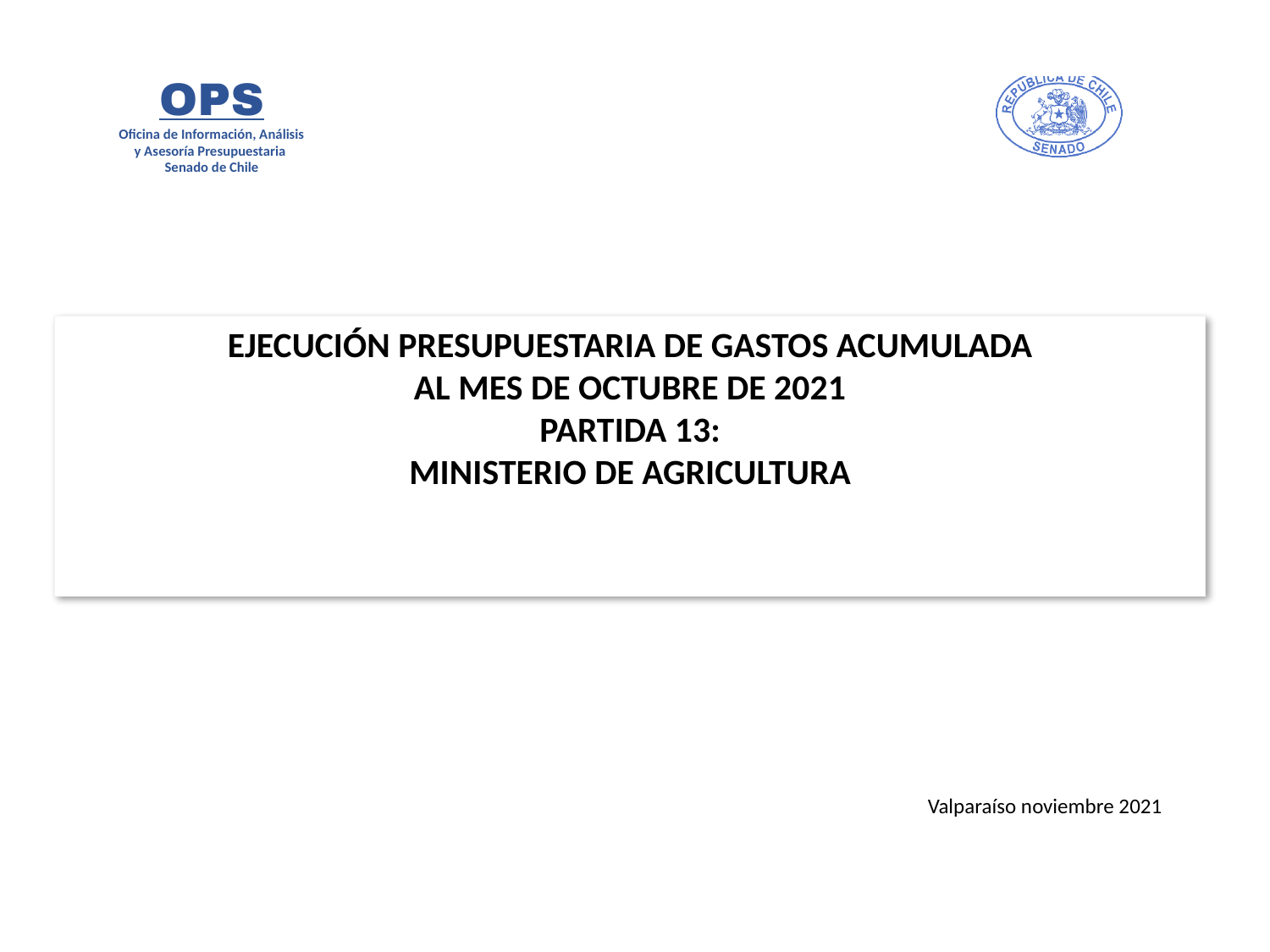

# EJECUCIÓN PRESUPUESTARIA DE GASTOS ACUMULADA AL MES DE OCTUBRE DE 2021 PARTIDA 13: MINISTERIO DE AGRICULTURA
Valparaíso noviembre 2021